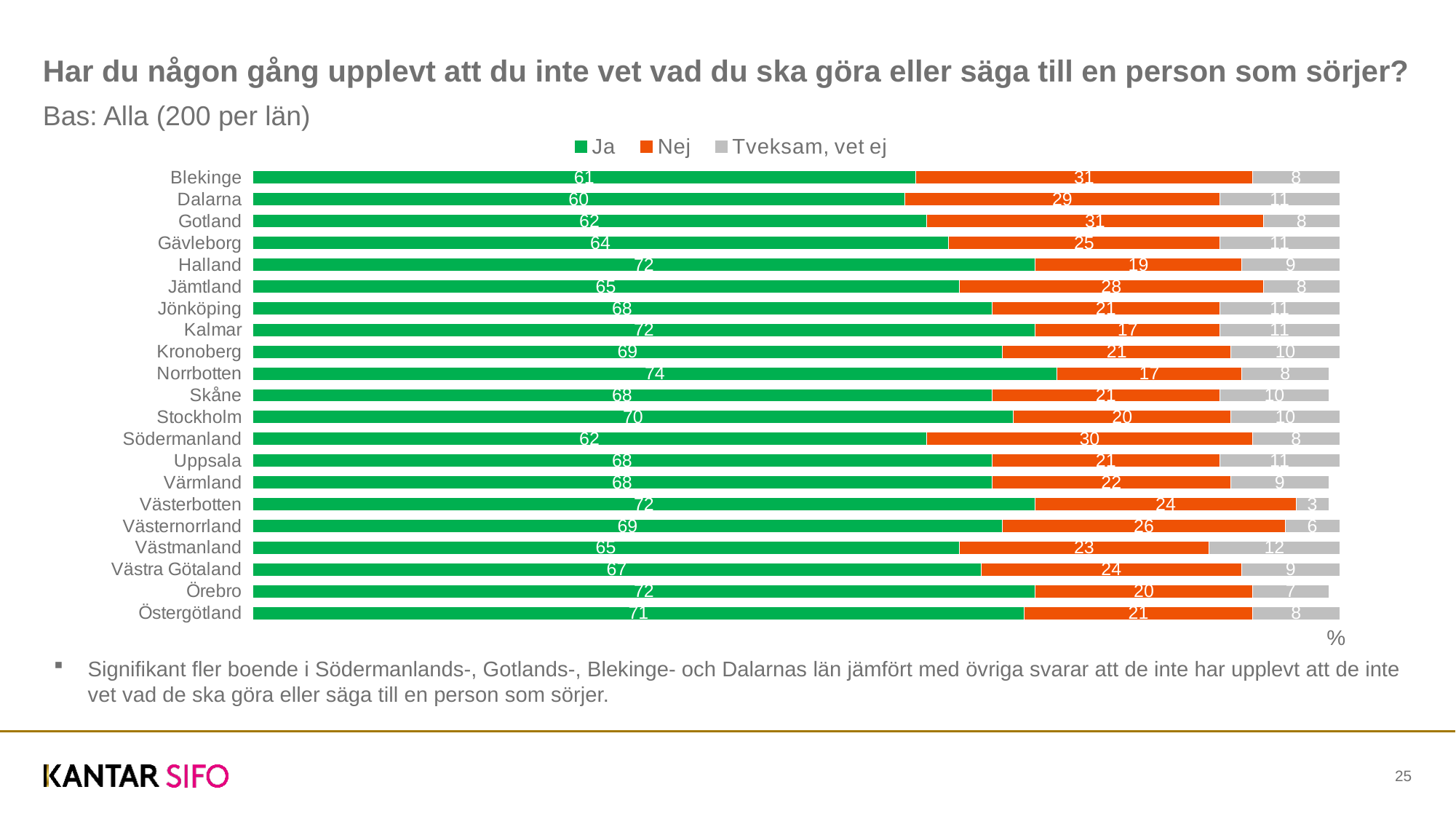

# Har du någon gång upplevt att du inte vet vad du ska göra eller säga till en person som sörjer?
Bas: Alla (200 per län)

### Chart

| Category | Ja  | Nej  | Tveksam, vet ej  |
|---|---|---|---|
| Östergötland | 71.0 | 21.0 | 8.0 |
| Örebro | 72.0 | 20.0 | 7.0 |
| Västra Götaland | 67.0 | 24.0 | 9.0 |
| Västmanland | 65.0 | 23.0 | 12.0 |
| Västernorrland | 69.0 | 26.0 | 6.0 |
| Västerbotten | 72.0 | 24.0 | 3.0 |
| Värmland | 68.0 | 22.0 | 9.0 |
| Uppsala | 68.0 | 21.0 | 11.0 |
| Södermanland | 62.0 | 30.0 | 8.0 |
| Stockholm | 70.0 | 20.0 | 10.0 |
| Skåne | 68.0 | 21.0 | 10.0 |
| Norrbotten | 74.0 | 17.0 | 8.0 |
| Kronoberg | 69.0 | 21.0 | 10.0 |
| Kalmar | 72.0 | 17.0 | 11.0 |
| Jönköping | 68.0 | 21.0 | 11.0 |
| Jämtland | 65.0 | 28.0 | 8.0 |
| Halland | 72.0 | 19.0 | 9.0 |
| Gävleborg | 64.0 | 25.0 | 11.0 |
| Gotland | 62.0 | 31.0 | 8.0 |
| Dalarna | 60.0 | 29.0 | 11.0 |
| Blekinge | 61.0 | 31.0 | 8.0 |
%
Signifikant fler boende i Södermanlands-, Gotlands-, Blekinge- och Dalarnas län jämfört med övriga svarar att de inte har upplevt att de inte vet vad de ska göra eller säga till en person som sörjer.
25